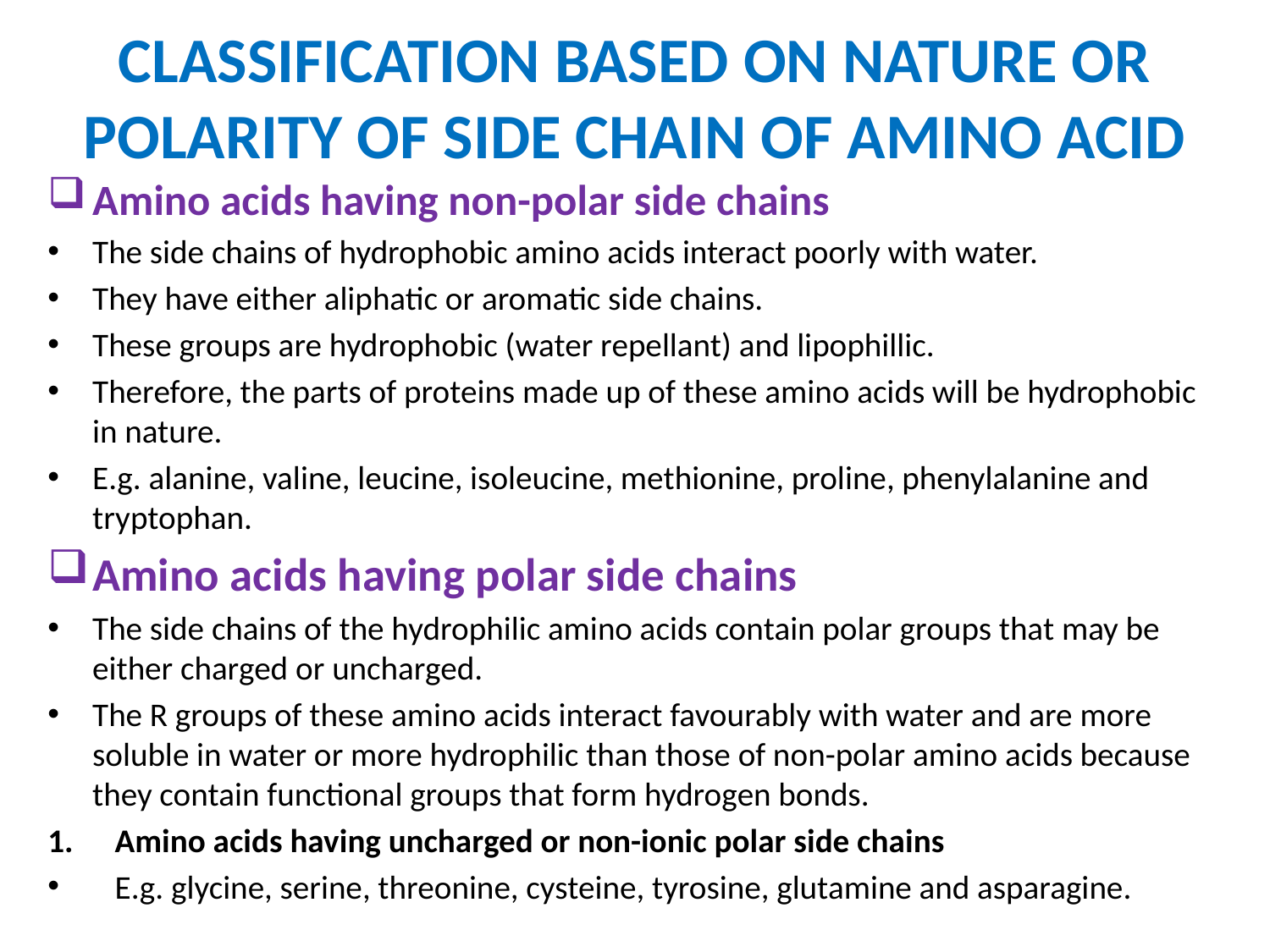

# CLASSIFICATION BASED ON NATURE OR POLARITY OF SIDE CHAIN OF AMINO ACID
Amino acids having non-polar side chains
The side chains of hydrophobic amino acids interact poorly with water.
They have either aliphatic or aromatic side chains.
These groups are hydrophobic (water repellant) and lipophillic.
Therefore, the parts of proteins made up of these amino acids will be hydrophobic in nature.
E.g. alanine, valine, leucine, isoleucine, methionine, proline, phenylalanine and tryptophan.
Amino acids having polar side chains
The side chains of the hydrophilic amino acids contain polar groups that may be either charged or uncharged.
The R groups of these amino acids interact favourably with water and are more soluble in water or more hydrophilic than those of non-polar amino acids because they contain functional groups that form hydrogen bonds.
Amino acids having uncharged or non-ionic polar side chains
E.g. glycine, serine, threonine, cysteine, tyrosine, glutamine and asparagine.